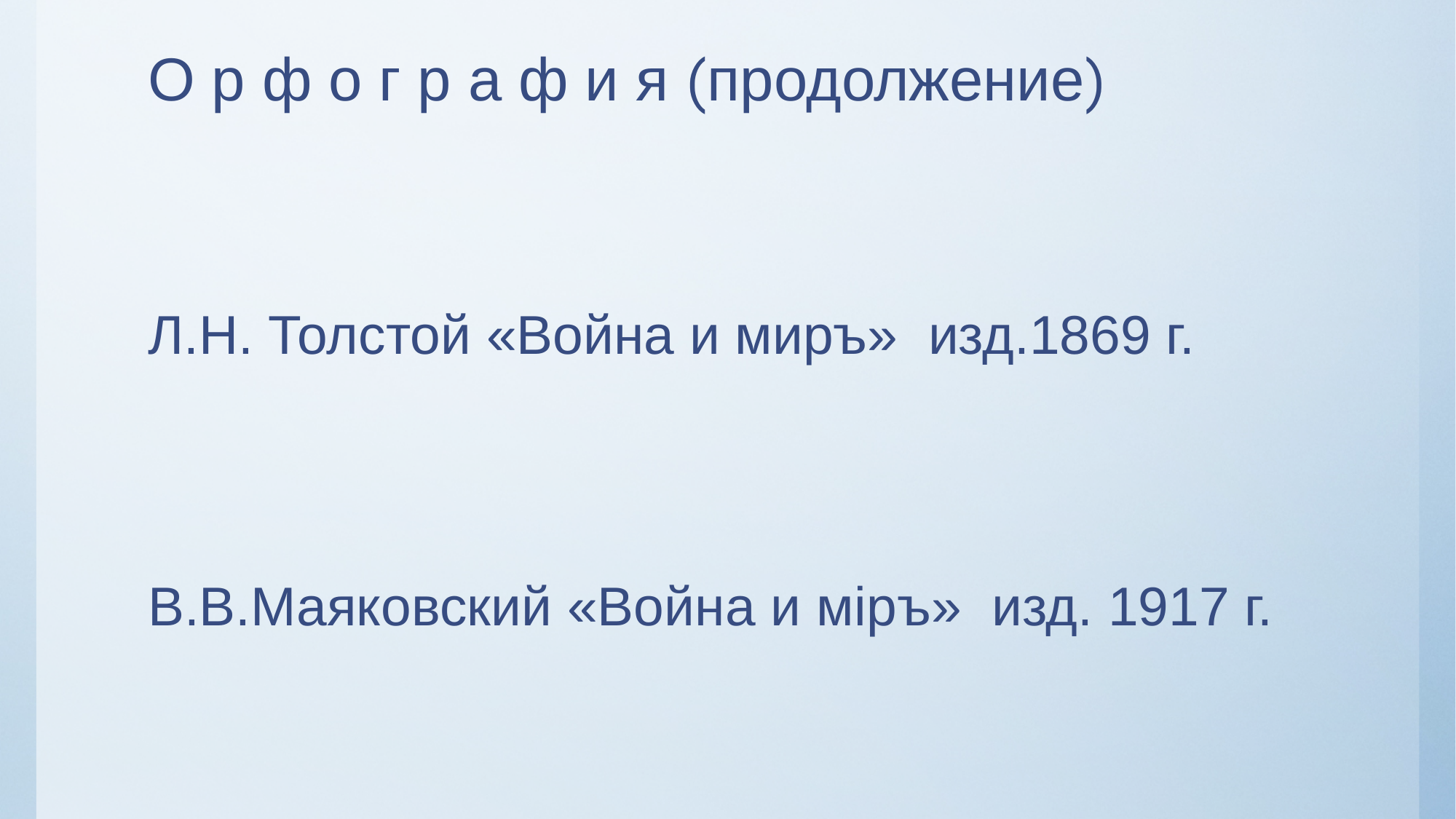

# О р ф о г р а ф и я (продолжение)

Л.Н. Толстой «Война и миръ»  изд.1869 г.

В.В.Маяковский «Война и мiръ»  изд. 1917 г.